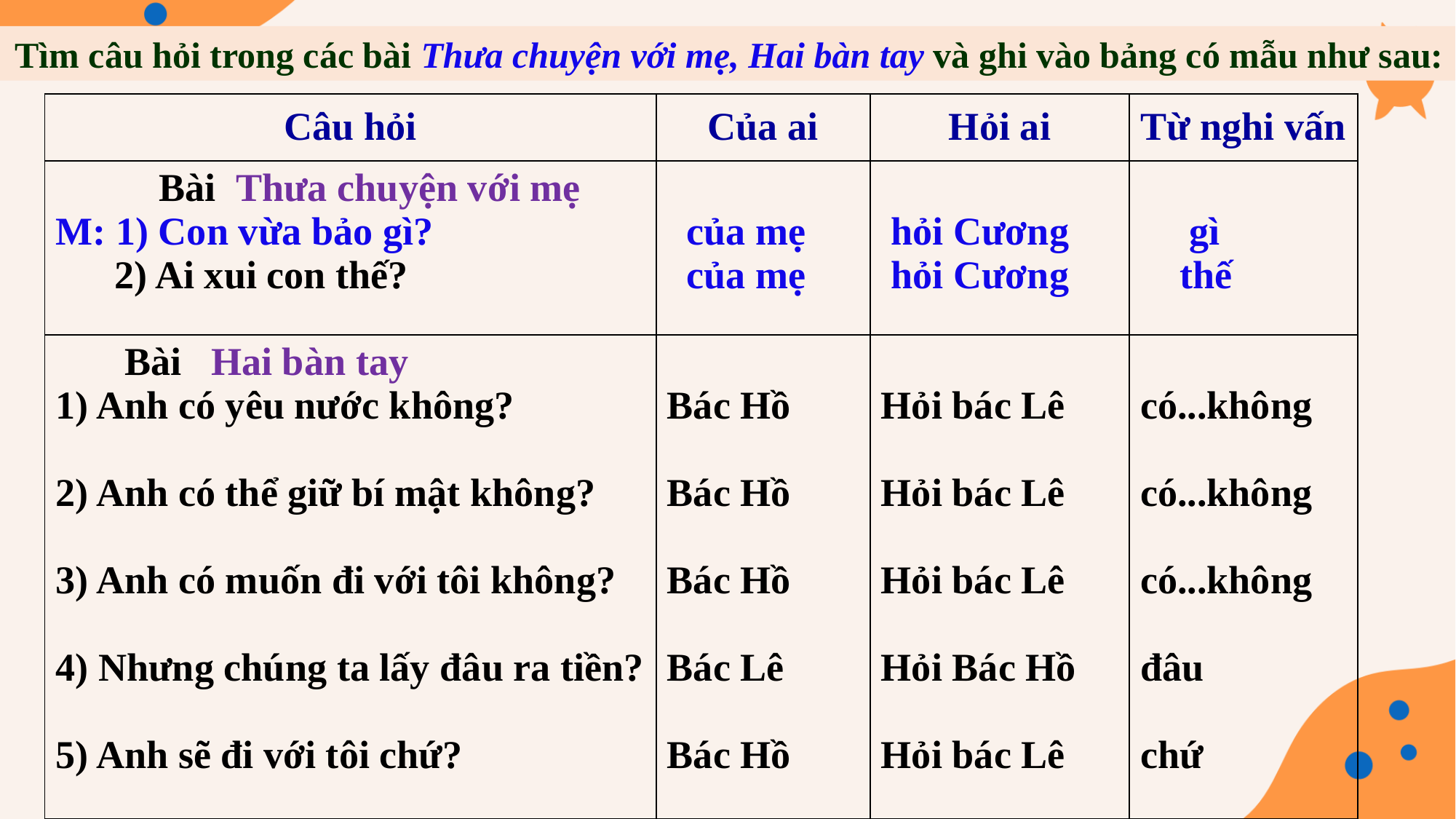

Tìm câu hỏi trong các bài Thưa chuyện với mẹ, Hai bàn tay và ghi vào bảng có mẫu như sau:
| Câu hỏi | Của ai | Hỏi ai | Từ nghi vấn |
| --- | --- | --- | --- |
| Bài Thưa chuyện với mẹ M: 1) Con vừa bảo gì? 2) Ai xui con thế? | của mẹ của mẹ | hỏi Cương hỏi Cương | gì thế |
| Bài Hai bàn tay 1) Anh có yêu nước không? 2) Anh có thể giữ bí mật không? 3) Anh có muốn đi với tôi không? 4) Nhưng chúng ta lấy đâu ra tiền? 5) Anh sẽ đi với tôi chứ? | Bác Hồ Bác Hồ Bác Hồ Bác Lê Bác Hồ | Hỏi bác Lê Hỏi bác Lê Hỏi bác Lê Hỏi Bác Hồ Hỏi bác Lê | có...không có...không có...không đâu chứ |